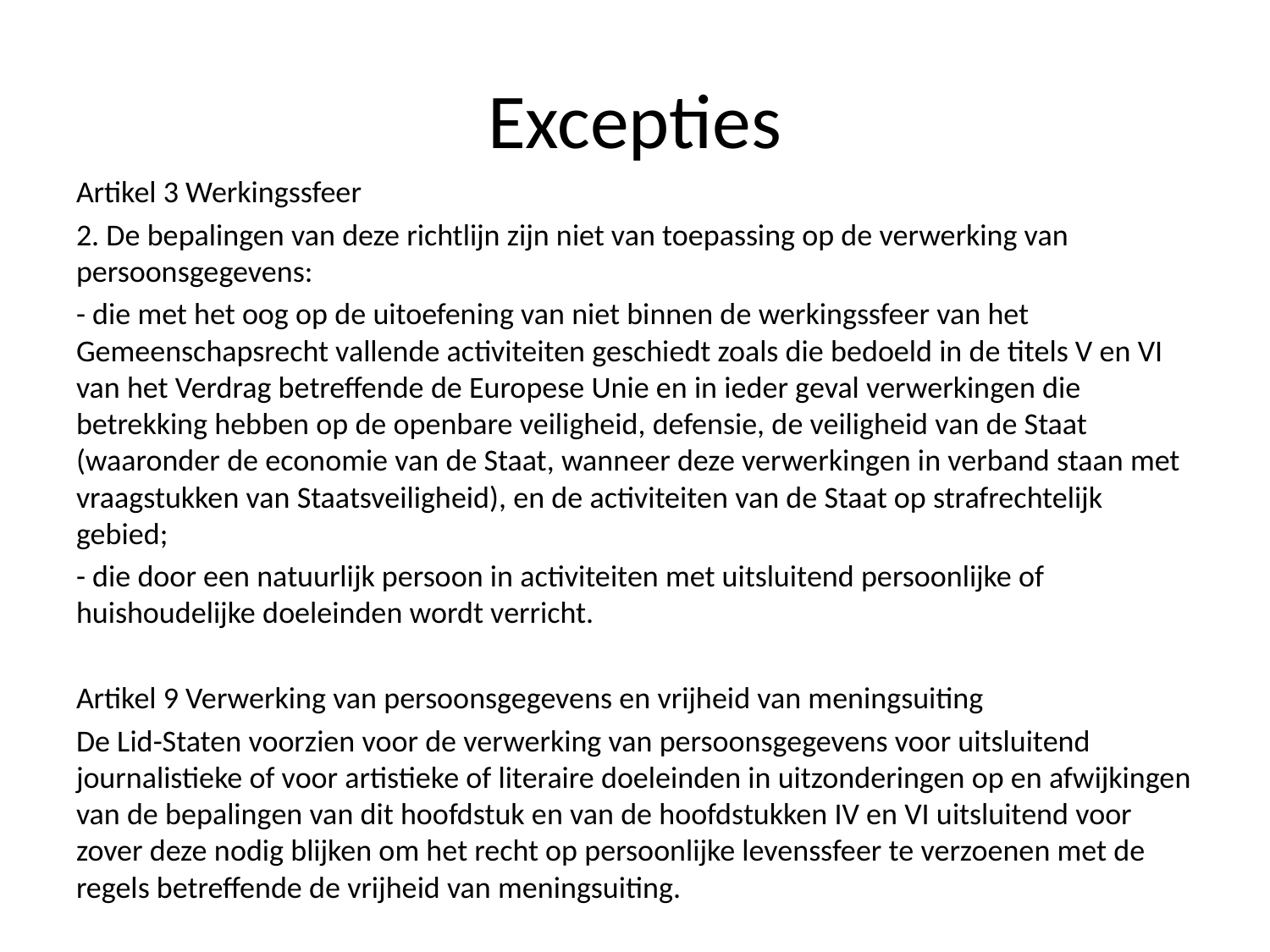

# Excepties
Artikel 3 Werkingssfeer
2. De bepalingen van deze richtlijn zijn niet van toepassing op de verwerking van persoonsgegevens:
- die met het oog op de uitoefening van niet binnen de werkingssfeer van het Gemeenschapsrecht vallende activiteiten geschiedt zoals die bedoeld in de titels V en VI van het Verdrag betreffende de Europese Unie en in ieder geval verwerkingen die betrekking hebben op de openbare veiligheid, defensie, de veiligheid van de Staat (waaronder de economie van de Staat, wanneer deze verwerkingen in verband staan met vraagstukken van Staatsveiligheid), en de activiteiten van de Staat op strafrechtelijk gebied;
- die door een natuurlijk persoon in activiteiten met uitsluitend persoonlijke of huishoudelijke doeleinden wordt verricht.

Artikel 9 Verwerking van persoonsgegevens en vrijheid van meningsuiting
De Lid-Staten voorzien voor de verwerking van persoonsgegevens voor uitsluitend journalistieke of voor artistieke of literaire doeleinden in uitzonderingen op en afwijkingen van de bepalingen van dit hoofdstuk en van de hoofdstukken IV en VI uitsluitend voor zover deze nodig blijken om het recht op persoonlijke levenssfeer te verzoenen met de regels betreffende de vrijheid van meningsuiting.